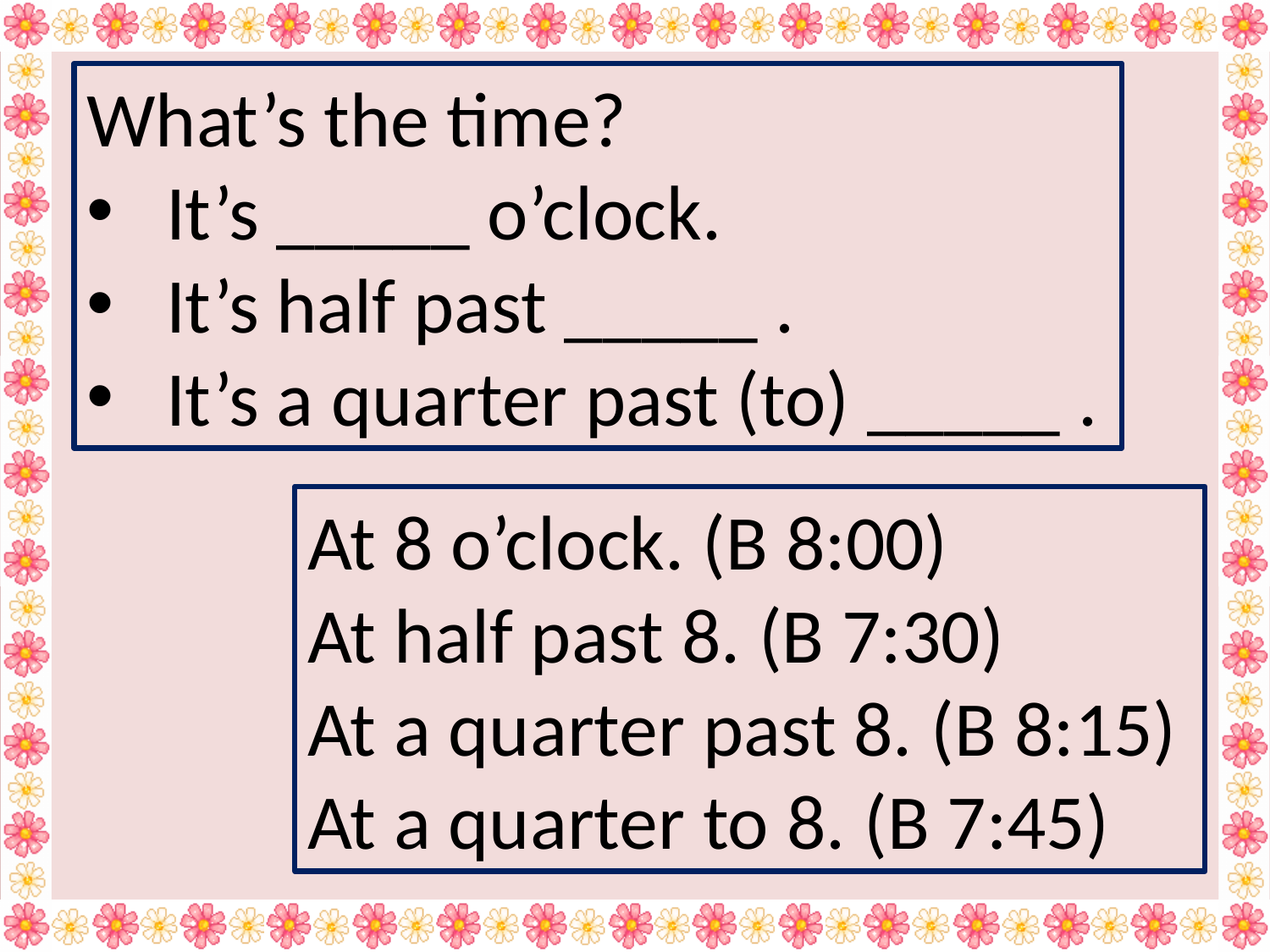

What’s the time?
It’s _____ o’clock.
It’s half past _____ .
It’s a quarter past (to) _____ .
At 8 o’clock. (В 8:00)
At half past 8. (В 7:30)
At a quarter past 8. (В 8:15)
At a quarter to 8. (В 7:45)